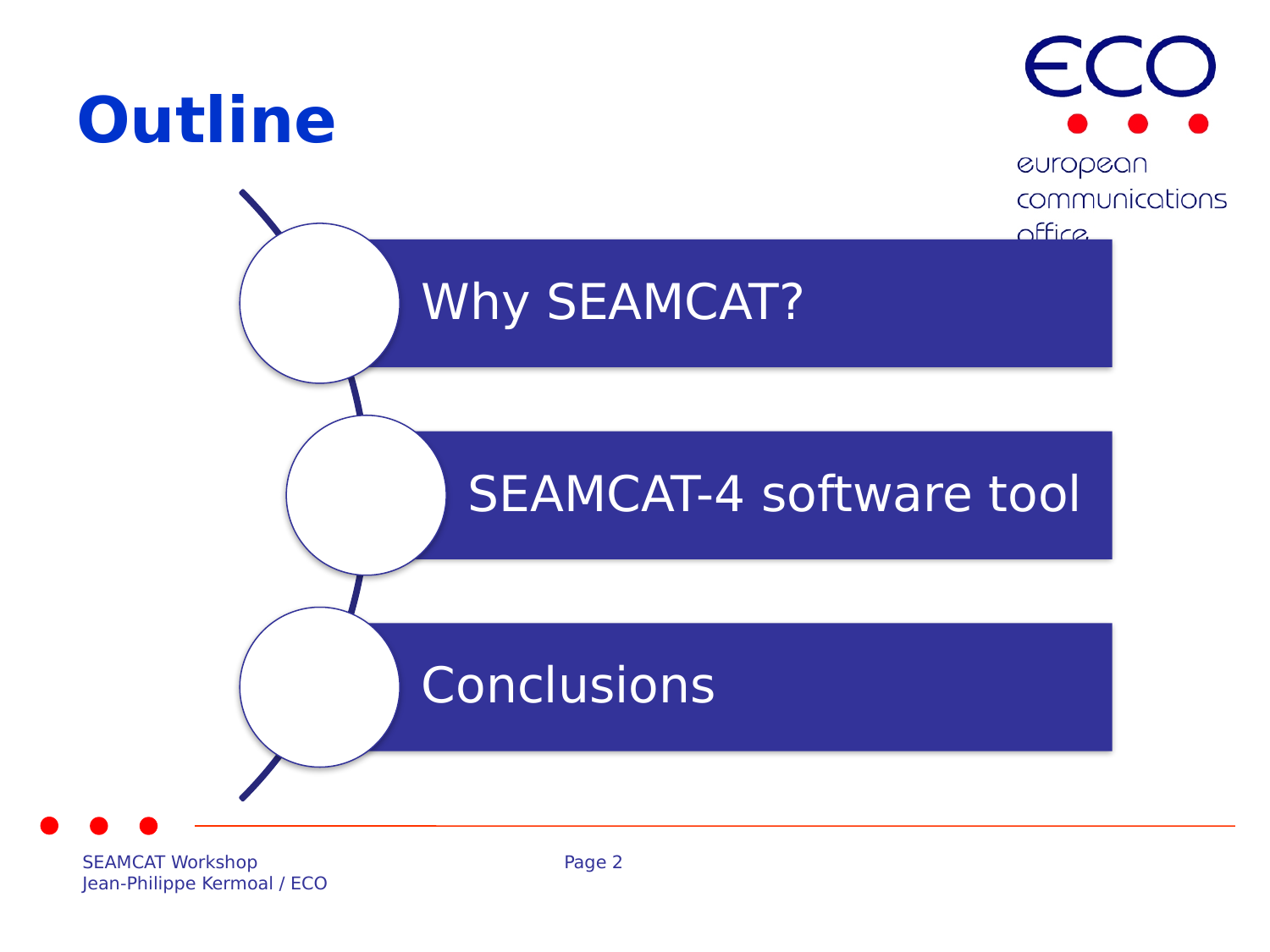

# Outline
Why SEAMCAT?
SEAMCAT-4 software tool
Conclusions